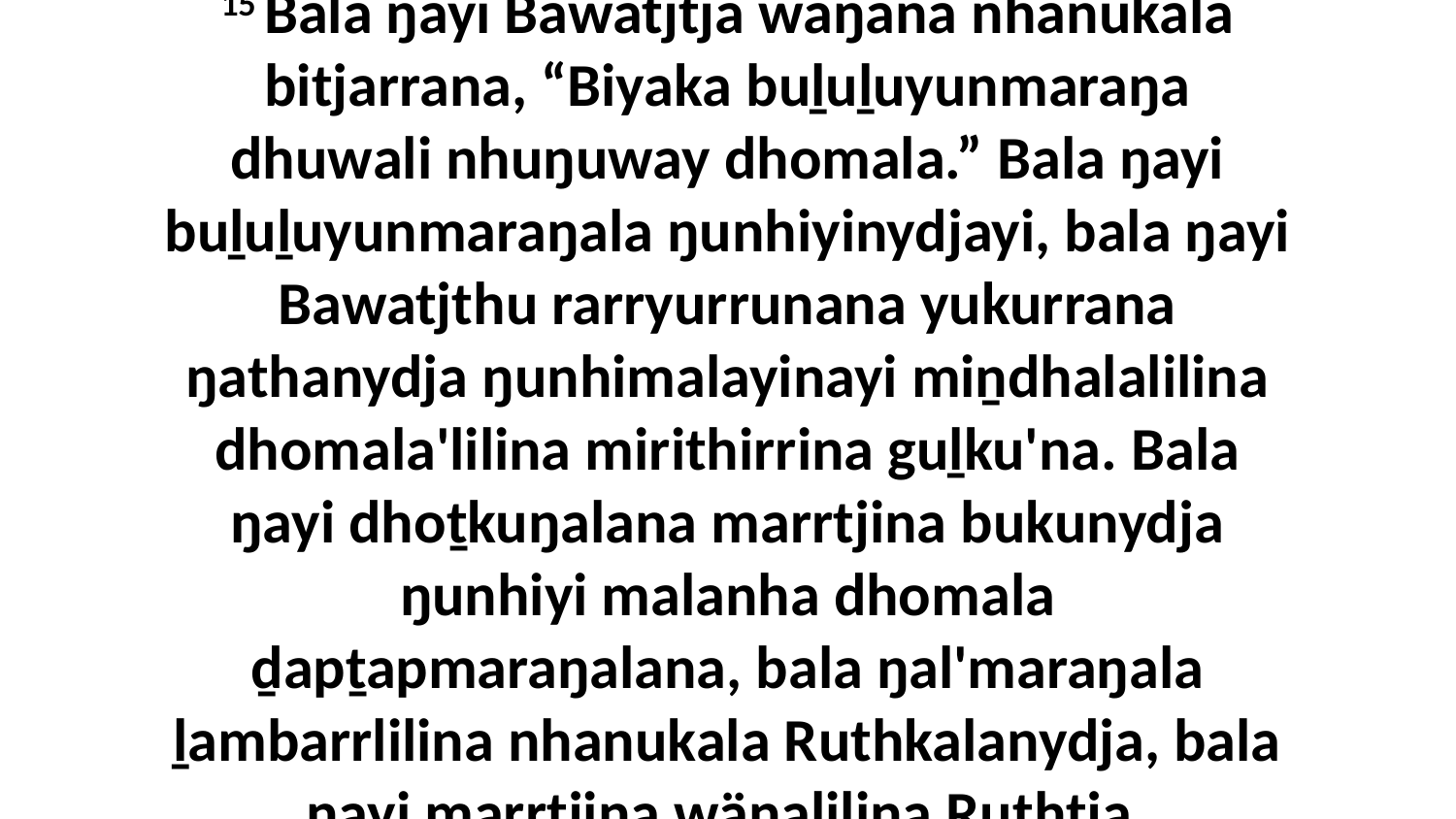

15 Bala ŋayi Bawatjtja waŋana nhanukala bitjarrana, “Biyaka buḻuḻuyunmaraŋa dhuwali nhuŋuway dhomala.” Bala ŋayi buḻuḻuyunmaraŋala ŋunhiyinydjayi, bala ŋayi Bawatjthu rarryurrunana yukurrana ŋathanydja ŋunhimalayinayi miṉdhalalilina dhomala'lilina mirithirrina guḻku'na. Bala ŋayi dhoṯkuŋalana marrtjina bukunydja ŋunhiyi malanha dhomala ḏapṯapmaraŋalana, bala ŋal'maraŋala ḻambarrlilina nhanukala Ruthkalanydja, bala ŋayi marrtjina wäŋalilina Ruthtja.